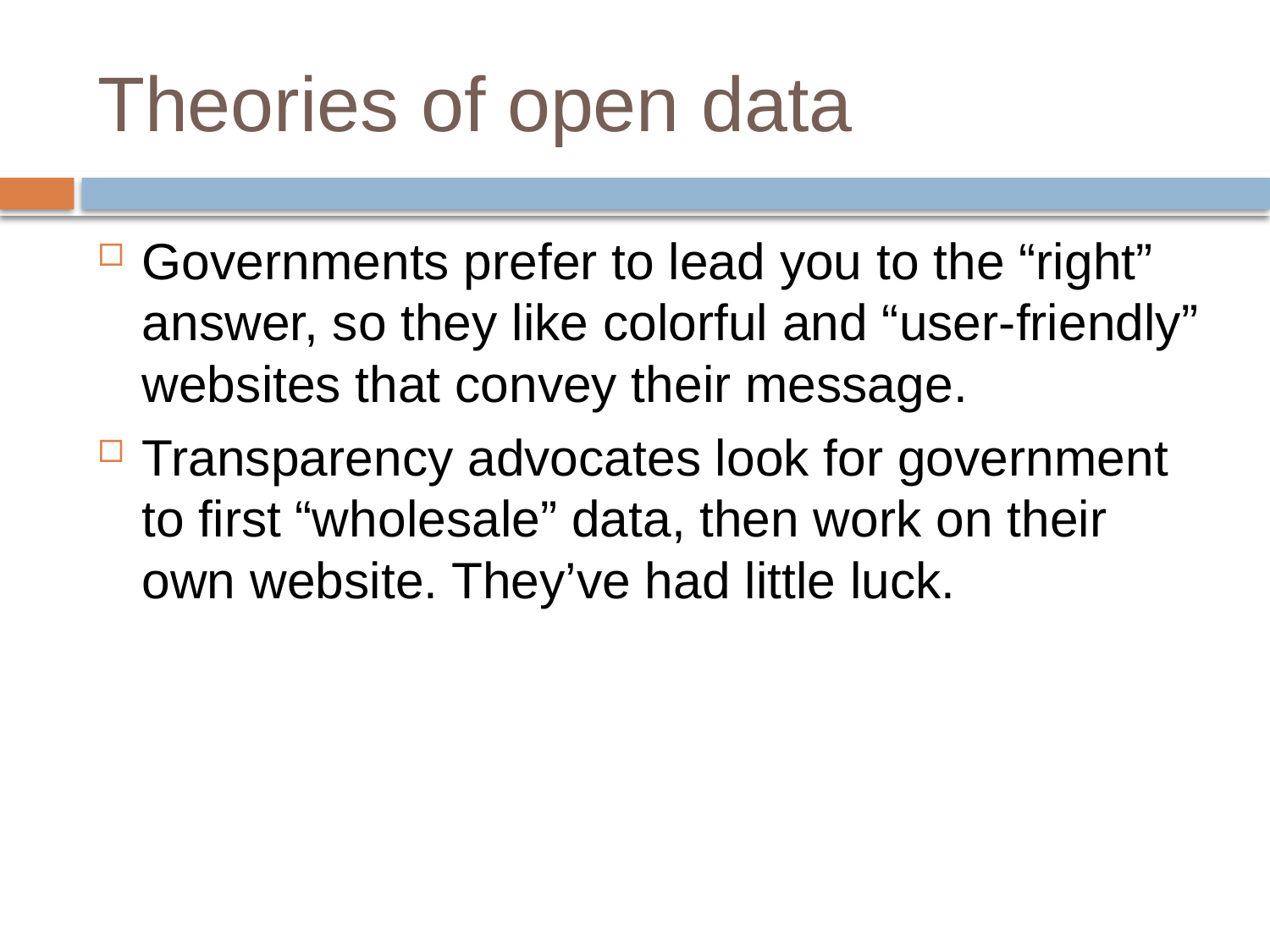

# Theories of open data
Governments prefer to lead you to the “right” answer, so they like colorful and “user-friendly” websites that convey their message.
Transparency advocates look for government to first “wholesale” data, then work on their own website. They’ve had little luck.